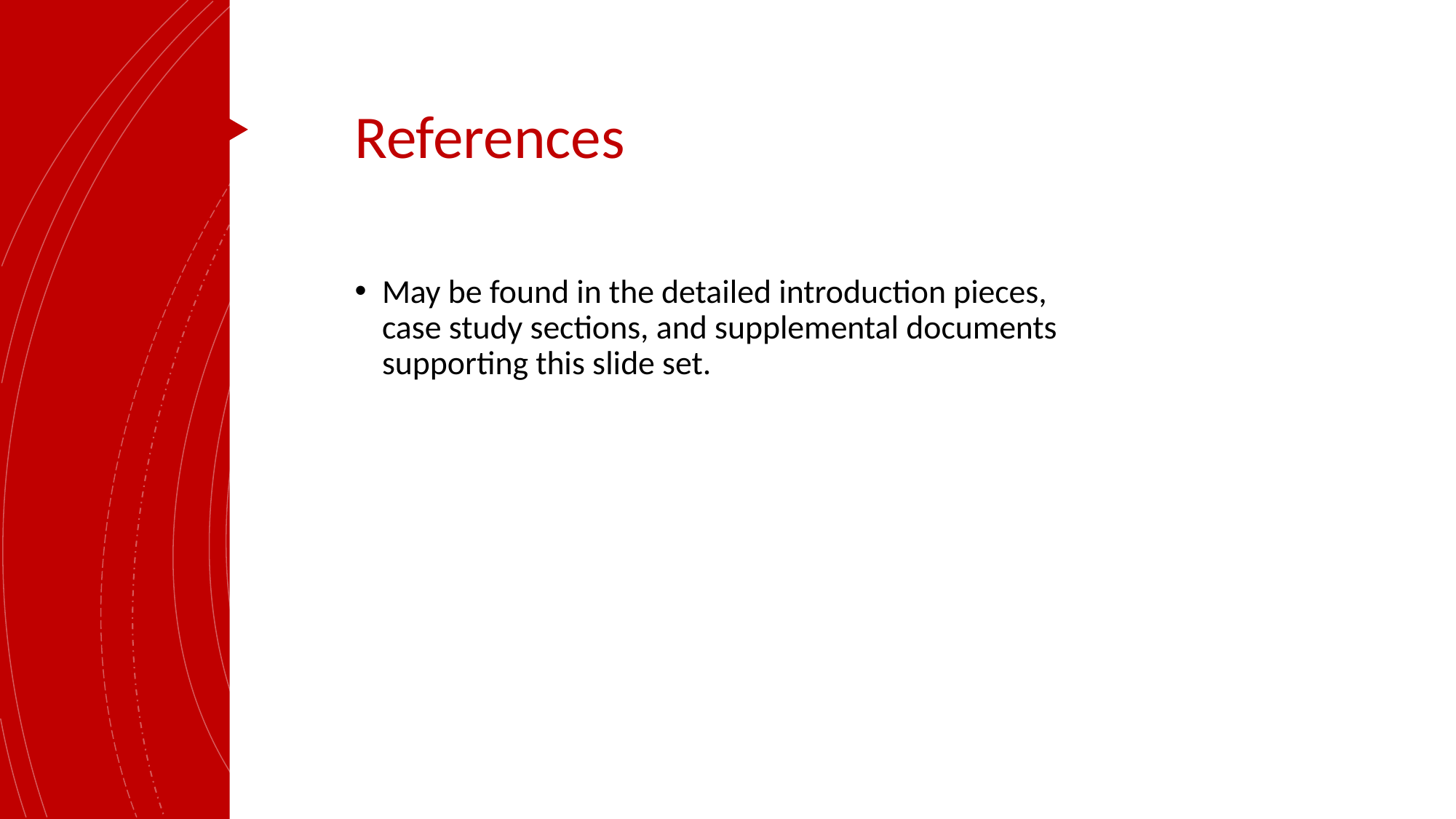

# References

May be found in the detailed introduction pieces, case study sections, and supplemental documents supporting this slide set.